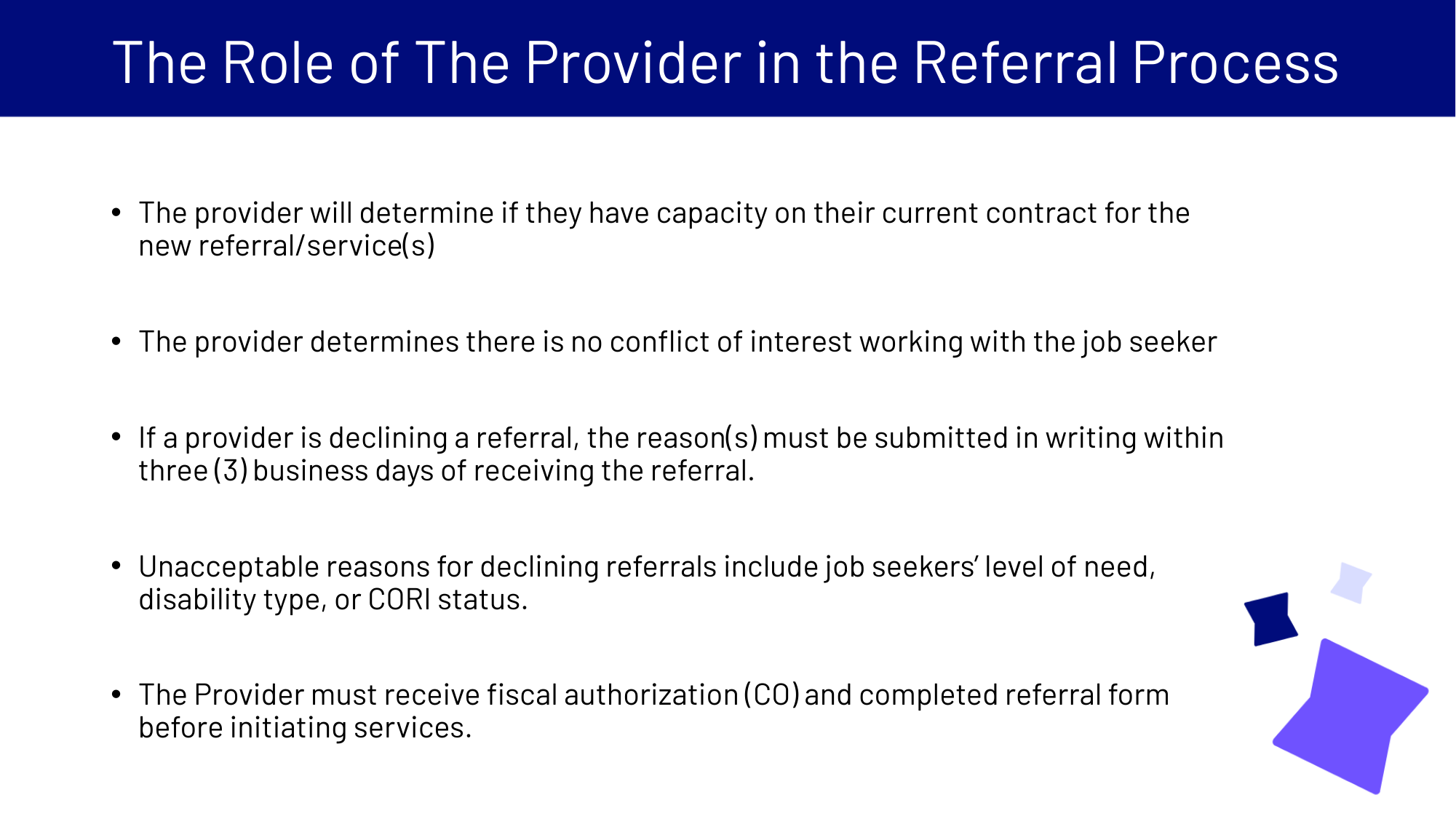

# The Role of The Provider in the Referral Process​
The provider will determine if they have capacity on their current contract for the new referral/service(s) ​

The provider determines there is no conflict of interest working with the job seeker  ​

If a provider is declining a referral, the reason(s) must be submitted in writing within three (3) business days of receiving the referral.  ​

Unacceptable reasons for declining referrals include job seekers’ level of need, disability type, or CORI status. ​

The Provider must receive fiscal authorization (CO) and completed referral form before initiating services.   ​